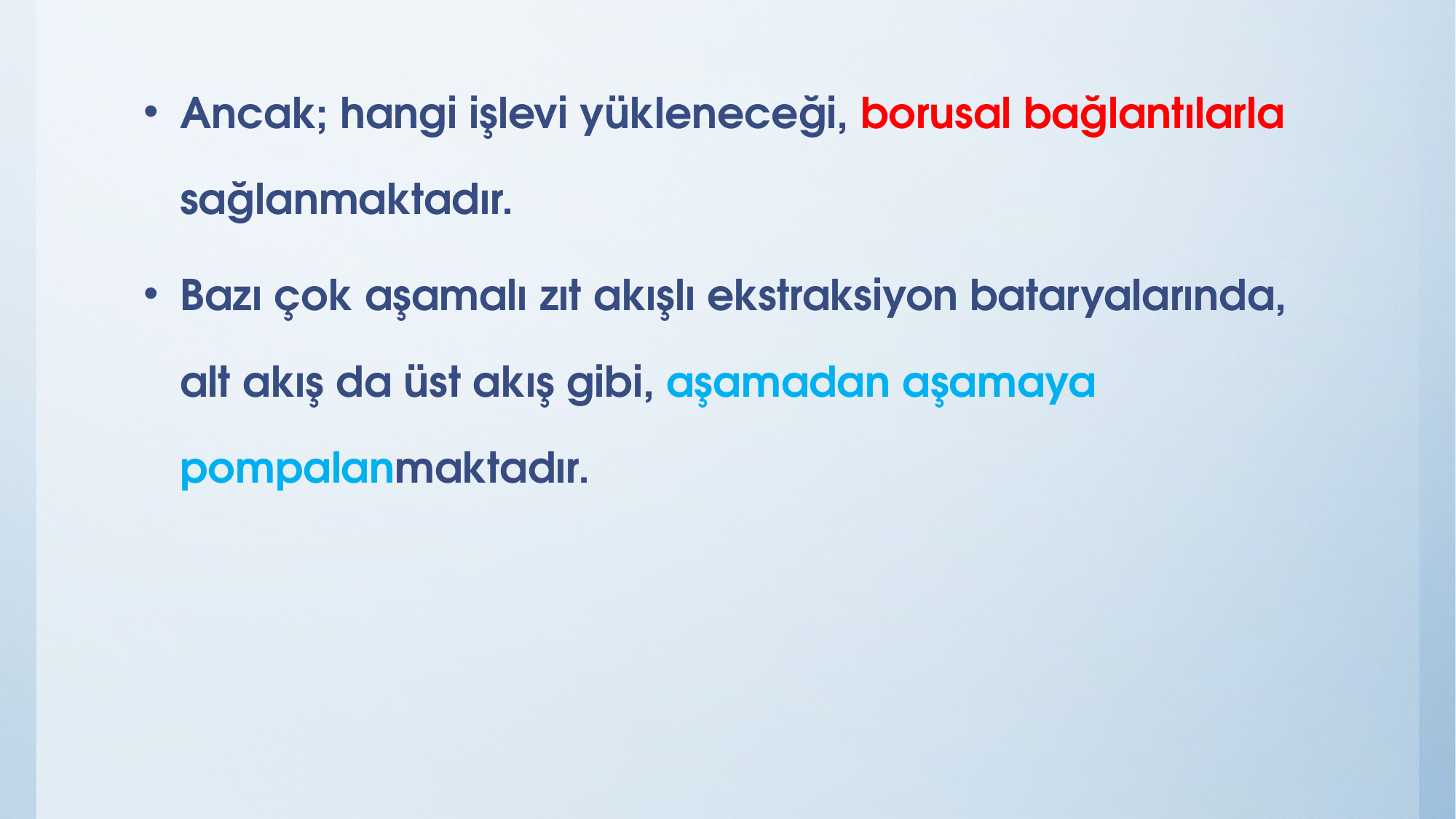

Ancak; hangi işlevi yükleneceği, borusal bağlantılarla sağlanmaktadır.
Bazı çok aşamalı zıt akışlı ekstraksiyon bataryalarında, alt akış da üst akış gibi, aşamadan aşamaya pompalanmaktadır.